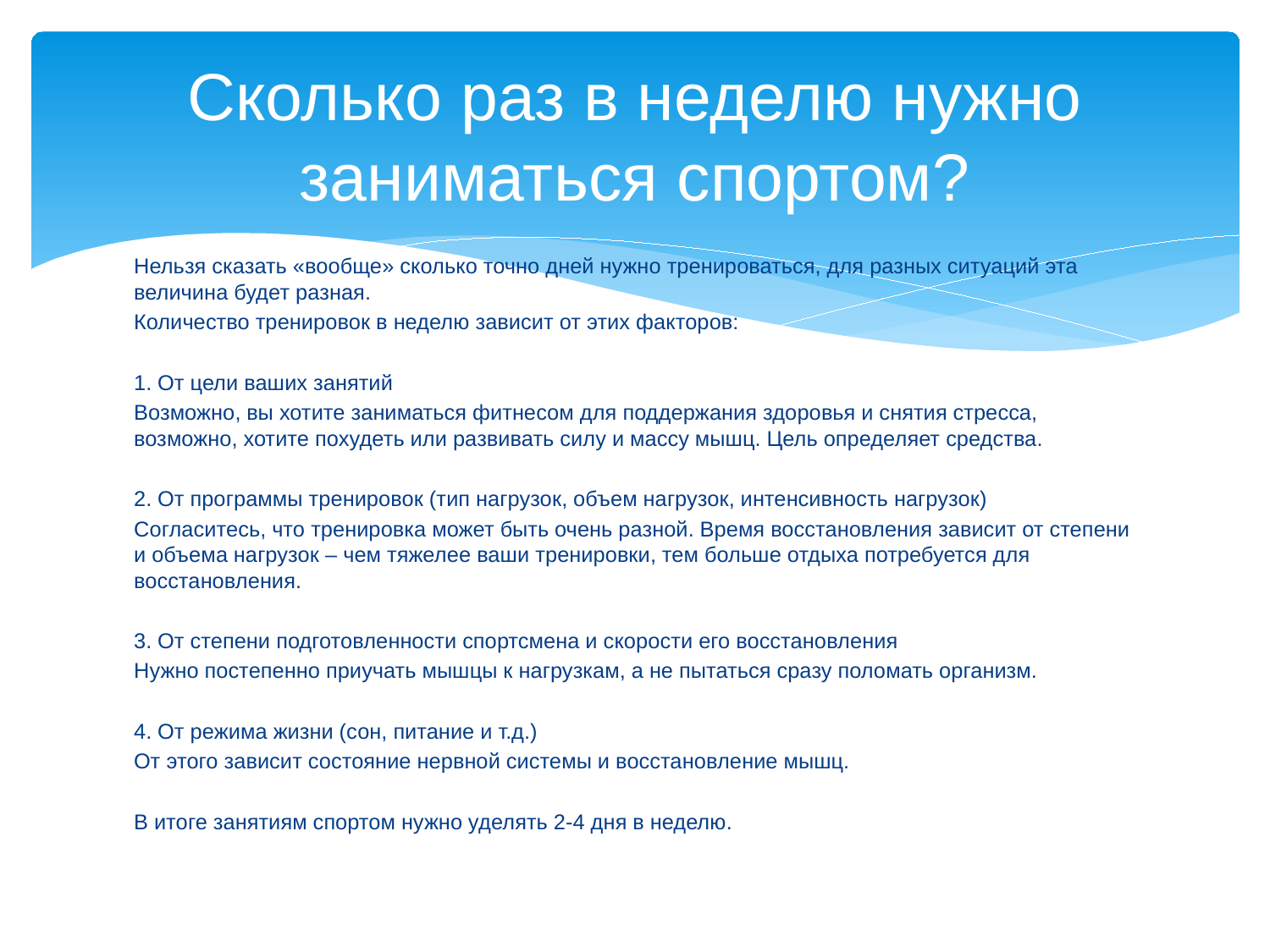

# Сколько раз в неделю нужно заниматься спортом?
Нельзя сказать «вообще» сколько точно дней нужно тренироваться, для разных ситуаций эта величина будет разная.
Количество тренировок в неделю зависит от этих факторов:

1. От цели ваших занятий
Возможно, вы хотите заниматься фитнесом для поддержания здоровья и снятия стресса, возможно, хотите похудеть или развивать силу и массу мышц. Цель определяет средства.

2. От программы тренировок (тип нагрузок, объем нагрузок, интенсивность нагрузок)
Согласитесь, что тренировка может быть очень разной. Время восстановления зависит от степени и объема нагрузок – чем тяжелее ваши тренировки, тем больше отдыха потребуется для восстановления.

3. От степени подготовленности спортсмена и скорости его восстановления
Нужно постепенно приучать мышцы к нагрузкам, а не пытаться сразу поломать организм.

4. От режима жизни (сон, питание и т.д.)
От этого зависит состояние нервной системы и восстановление мышц.

В итоге занятиям спортом нужно уделять 2-4 дня в неделю.